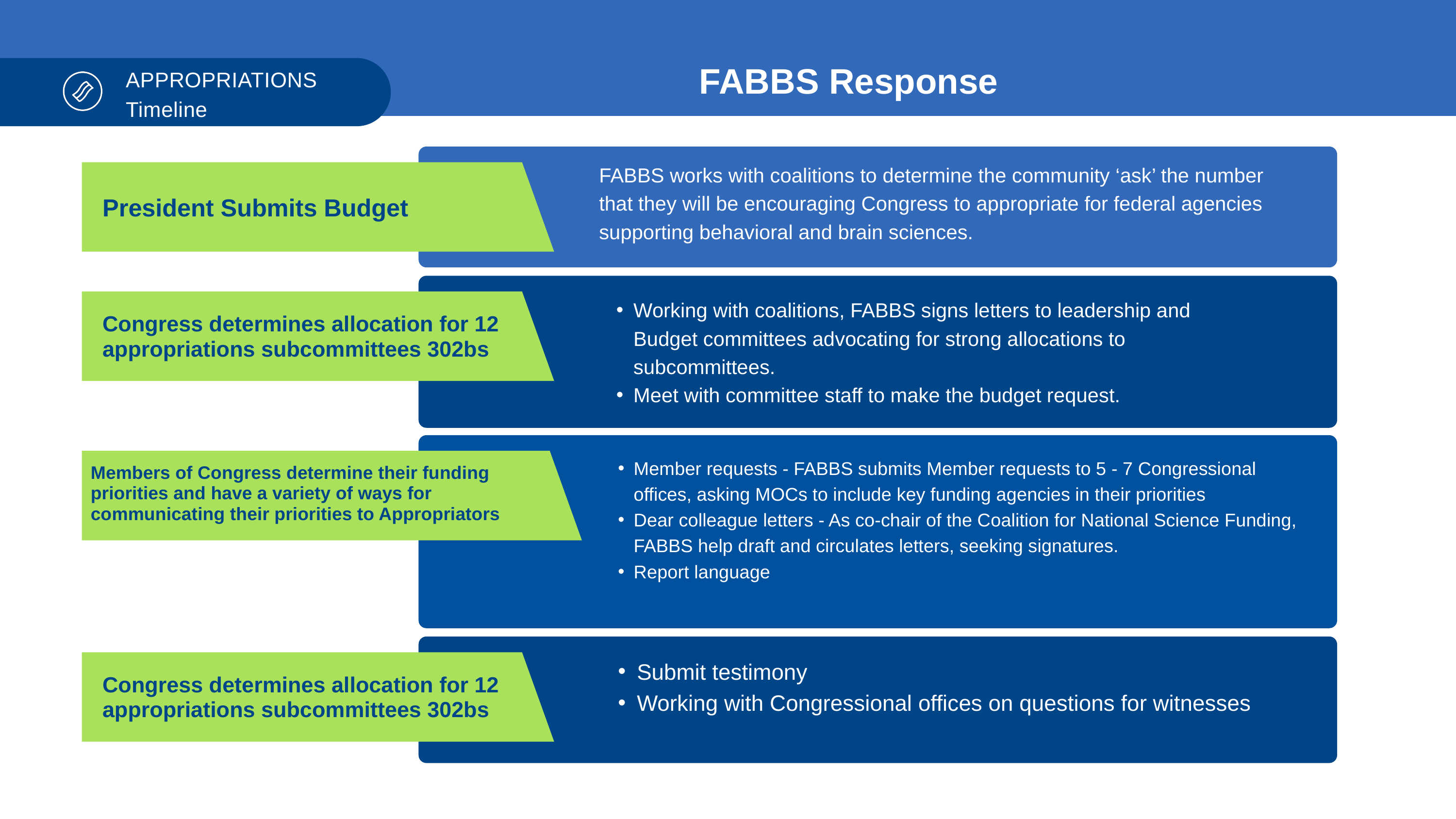

APPROPRIATIONS​
Timeline

FABBS Response​

FABBS works with coalitions to determine the community ‘ask’ the number that they will be encouraging Congress to appropriate for federal agencies supporting behavioral and brain sciences.​
President Submits Budget​

Working with coalitions, FABBS signs letters to leadership and Budget committees advocating for strong allocations to subcommittees.​
Meet with committee staff to make the budget request.​
Congress determines allocation for 12 appropriations subcommittees 302bs​

Member requests - FABBS submits Member requests to 5 - 7 Congressional offices, asking MOCs to include key funding agencies in their priorities​
Dear colleague letters - As co-chair of the Coalition for National Science Funding, FABBS help draft and circulates letters, seeking signatures. ​
Report language

Members of Congress determine their funding priorities and have a variety of ways for communicating their priorities to Appropriators​

Submit testimony​
Working with Congressional offices on questions for witnesses​
Congress determines allocation for 12 appropriations subcommittees 302bs​